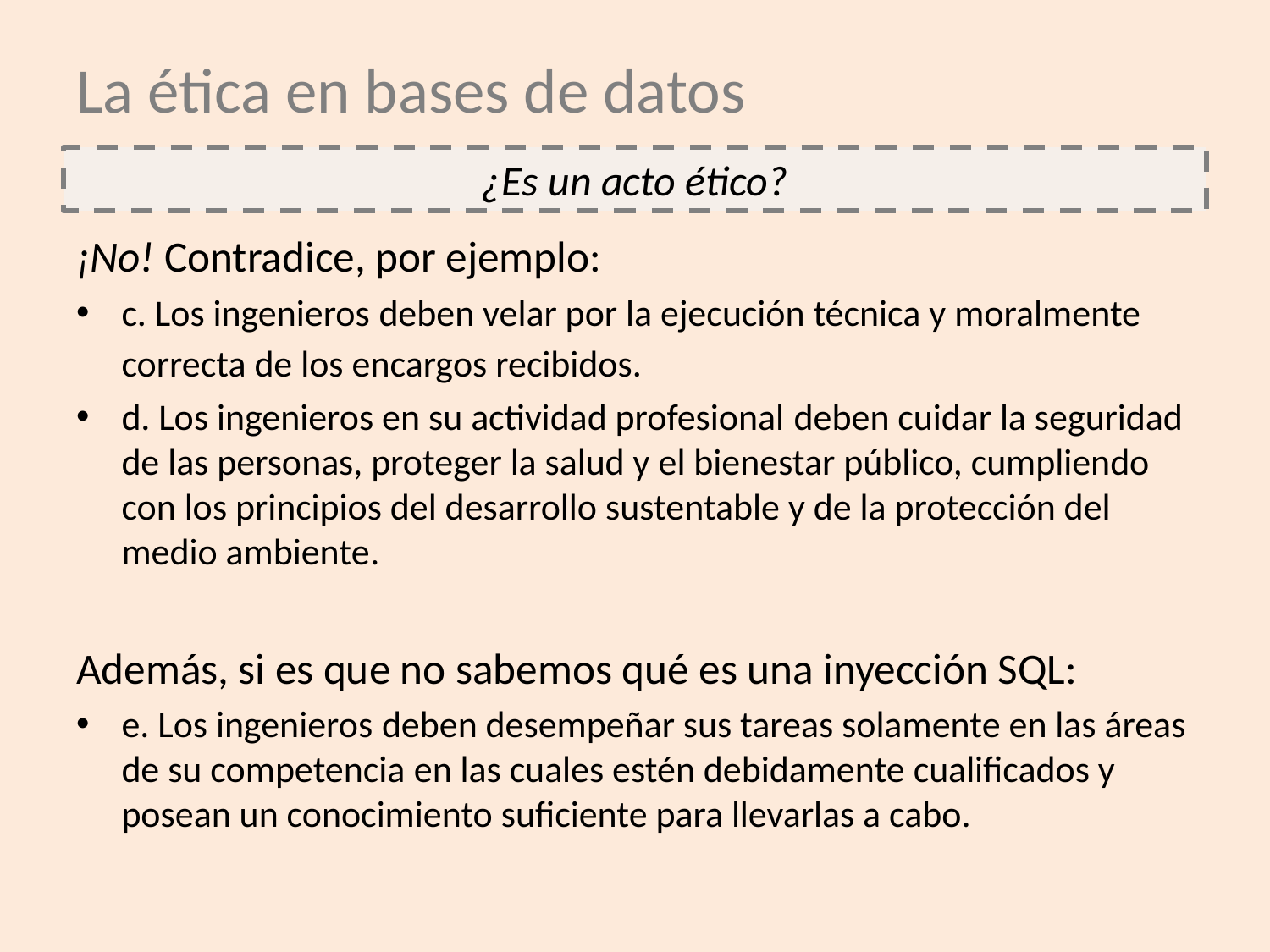

# La ética en bases de datos
¿Es un acto ético?
¡No! Contradice, por ejemplo:
c. Los ingenieros deben velar por la ejecución técnica y moralmente correcta de los encargos recibidos.
d. Los ingenieros en su actividad profesional deben cuidar la seguridad de las personas, proteger la salud y el bienestar público, cumpliendo con los principios del desarrollo sustentable y de la protección del medio ambiente.

Además, si es que no sabemos qué es una inyección SQL:
e. Los ingenieros deben desempeñar sus tareas solamente en las áreas de su competencia en las cuales estén debidamente cualificados y posean un conocimiento suficiente para llevarlas a cabo.